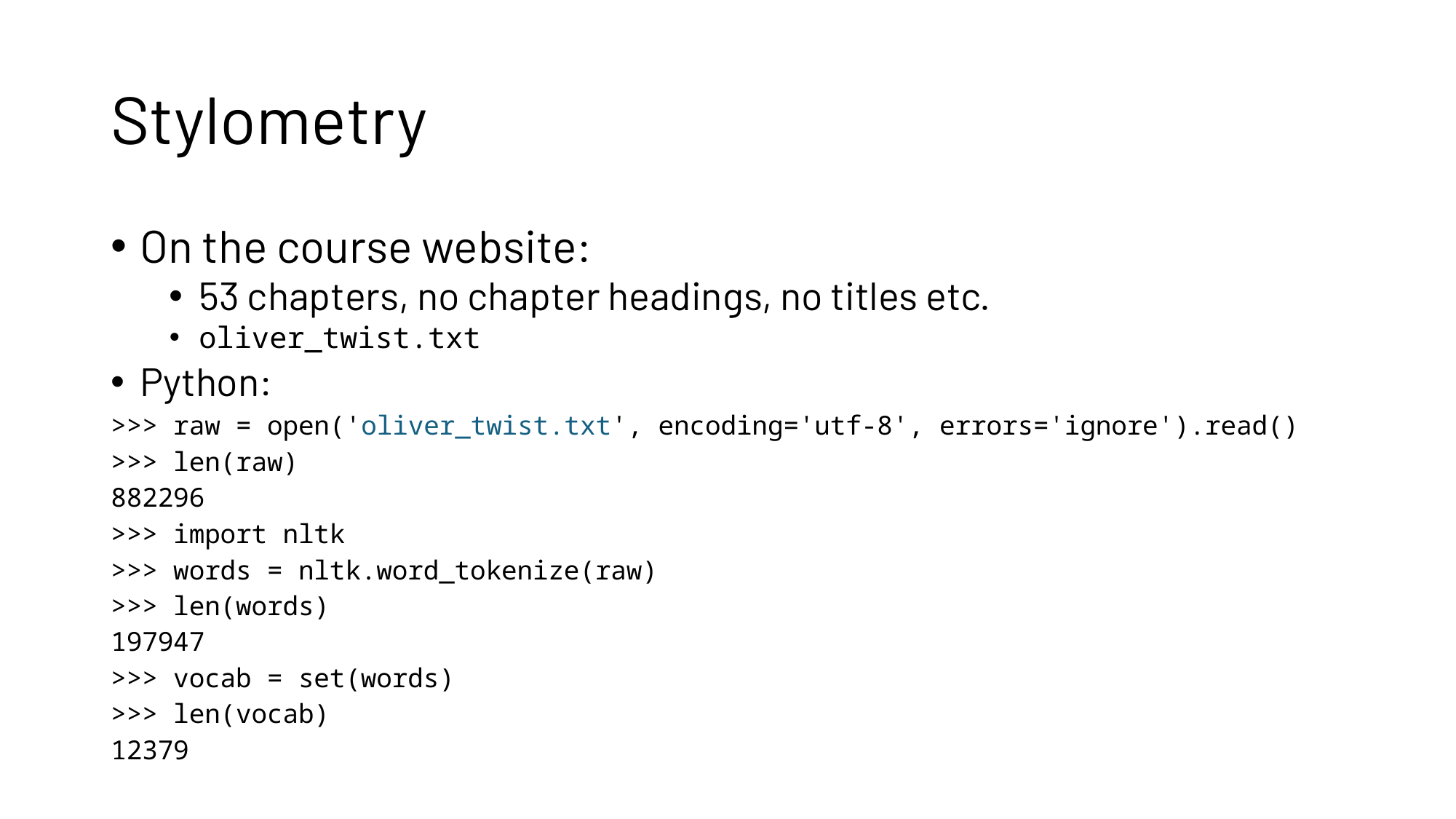

# Stylometry
On the course website:
53 chapters, no chapter headings, no titles etc.
oliver_twist.txt
Python:
>>> raw = open('oliver_twist.txt', encoding='utf-8', errors='ignore').read()
>>> len(raw)
882296
>>> import nltk
>>> words = nltk.word_tokenize(raw)
>>> len(words)
197947
>>> vocab = set(words)
>>> len(vocab)
12379